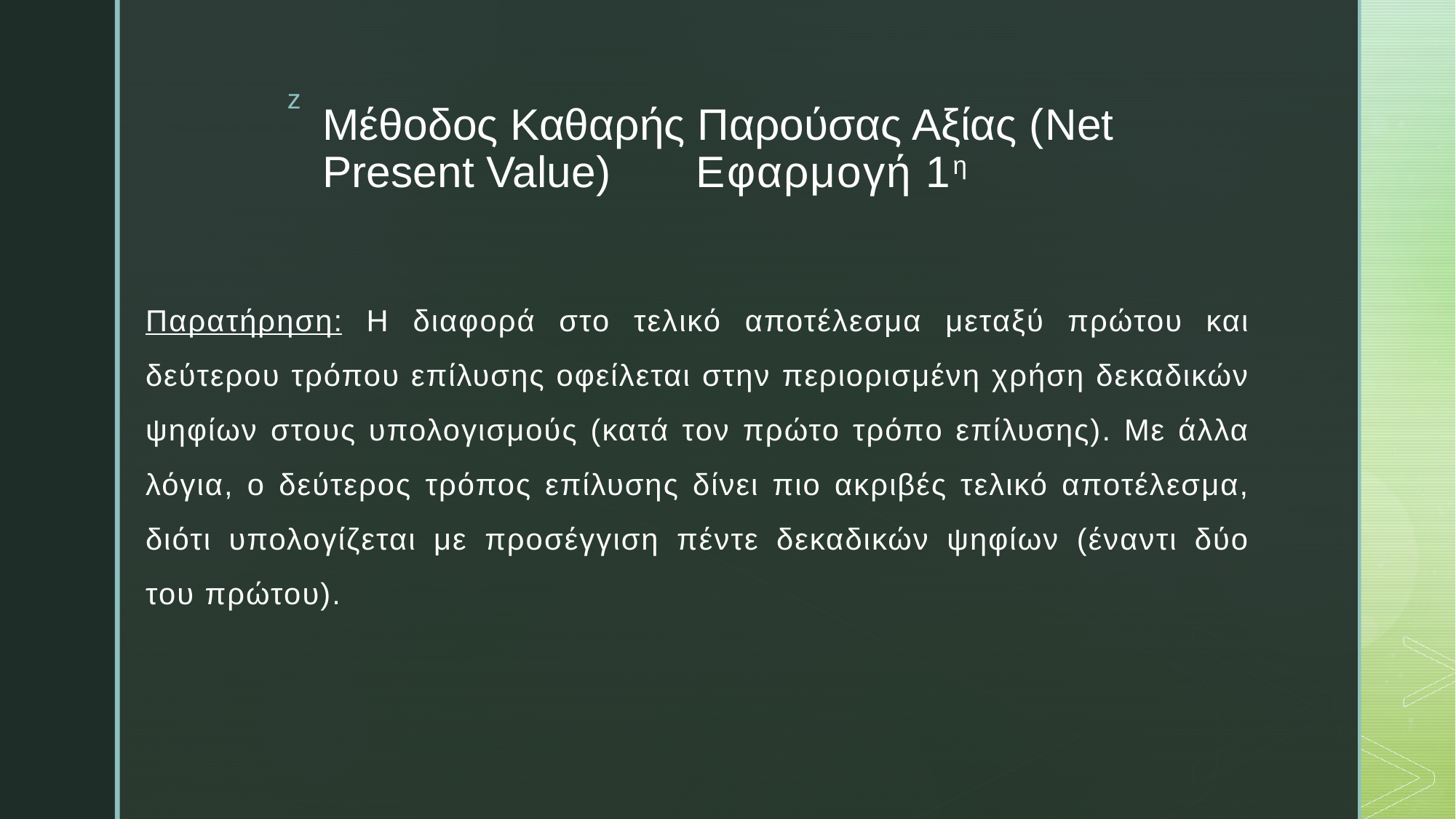

# Μέθοδος Καθαρής Παρούσας Αξίας (Net Present Value)       Εφαρμογή 1η
Παρατήρηση: Η διαφορά στο τελικό αποτέλεσμα μεταξύ πρώτου και δεύτερου τρόπου επίλυσης οφείλεται στην περιορισμένη χρήση δεκαδικών ψηφίων στους υπολογισμούς (κατά τον πρώτο τρόπο επίλυσης). Με άλλα λόγια, ο δεύτερος τρόπος επίλυσης δίνει πιο ακριβές τελικό αποτέλεσμα, διότι υπολογίζεται με προσέγγιση πέντε δεκαδικών ψηφίων (έναντι δύο του πρώτου).